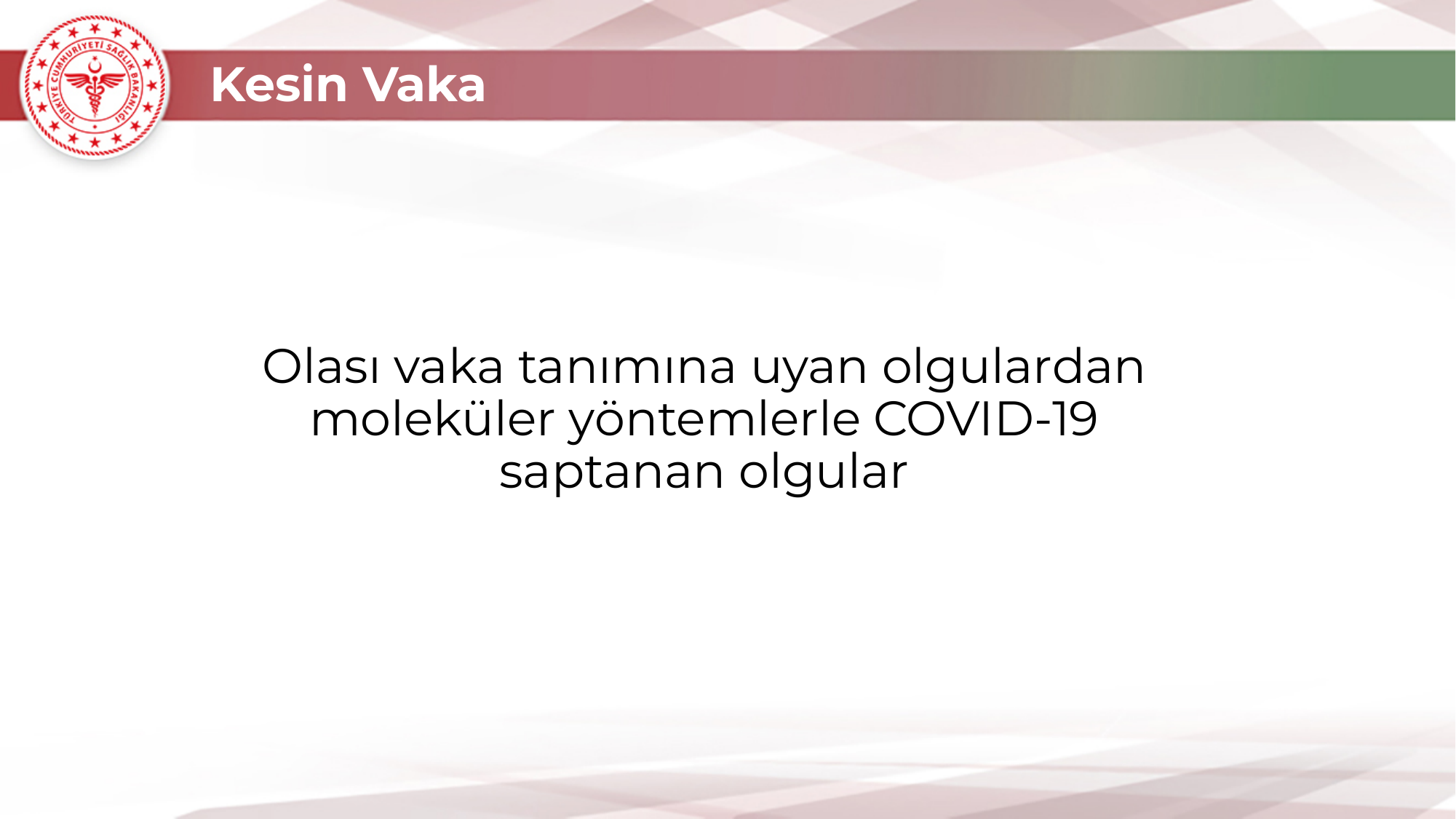

Kesin Vaka

Olası vaka tanımına uyan olgulardan moleküler yöntemlerle COVID-19 saptanan olgular